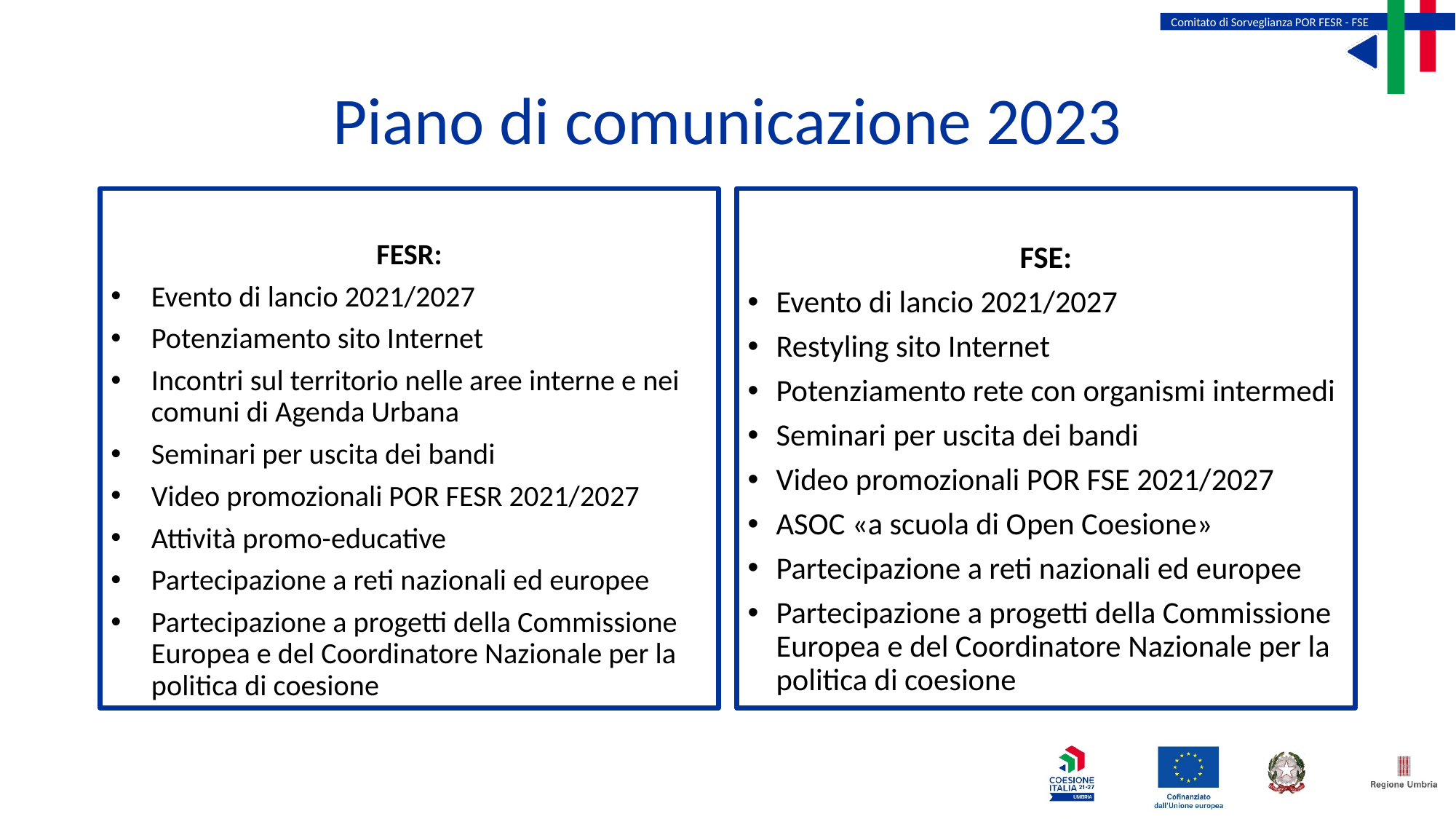

# Piano di comunicazione 2023

FESR:
Evento di lancio 2021/2027
Potenziamento sito Internet
Incontri sul territorio nelle aree interne e nei comuni di Agenda Urbana
Seminari per uscita dei bandi
Video promozionali POR FESR 2021/2027
Attività promo-educative
Partecipazione a reti nazionali ed europee
Partecipazione a progetti della Commissione Europea e del Coordinatore Nazionale per la politica di coesione

FSE:
Evento di lancio 2021/2027
Restyling sito Internet
Potenziamento rete con organismi intermedi
Seminari per uscita dei bandi
Video promozionali POR FSE 2021/2027
ASOC «a scuola di Open Coesione»
Partecipazione a reti nazionali ed europee
Partecipazione a progetti della Commissione Europea e del Coordinatore Nazionale per la politica di coesione